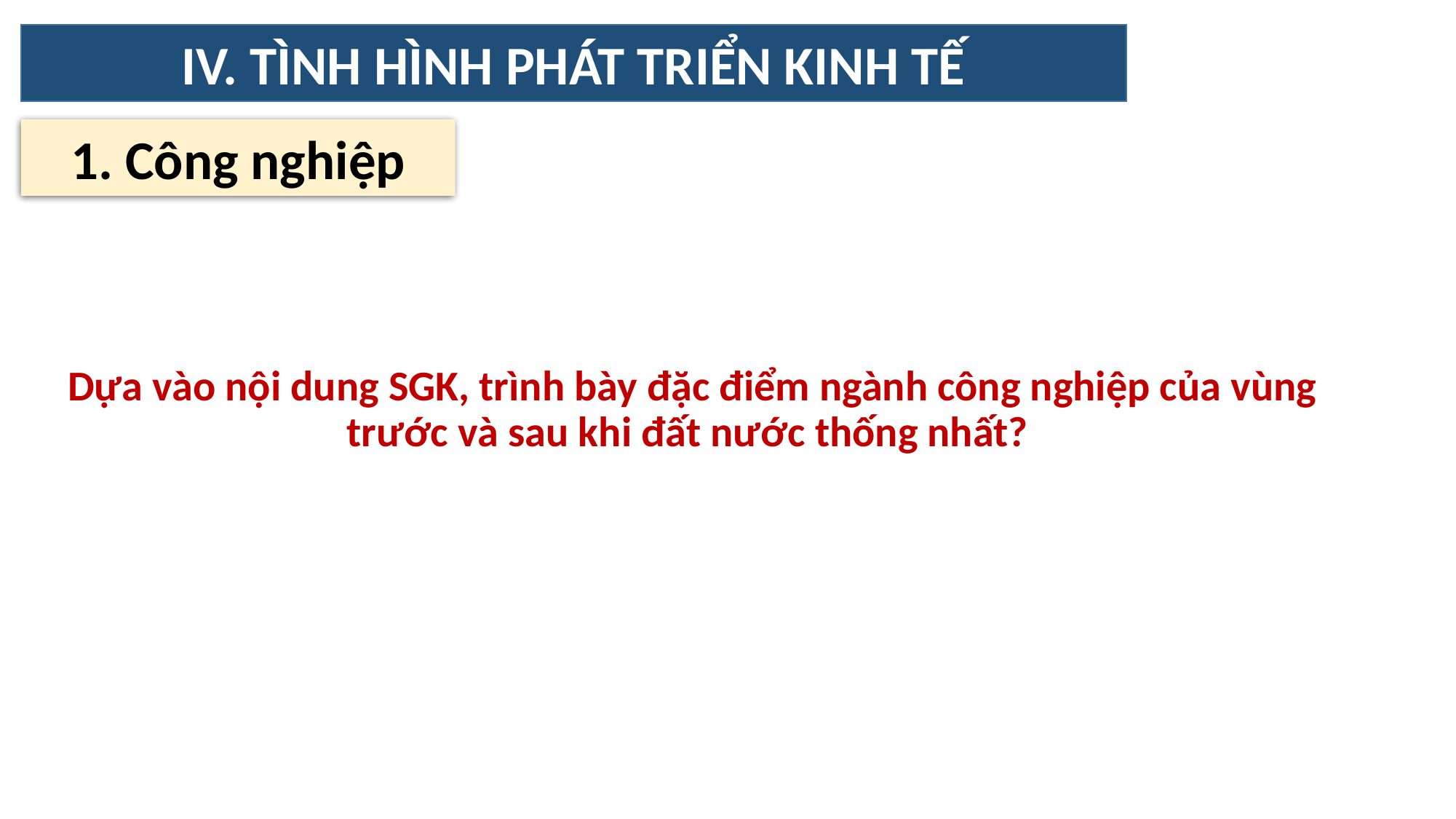

IV. TÌNH HÌNH PHÁT TRIỂN KINH TẾ
1. Công nghiệp
# Dựa vào nội dung SGK, trình bày đặc điểm ngành công nghiệp của vùng trước và sau khi đất nước thống nhất?